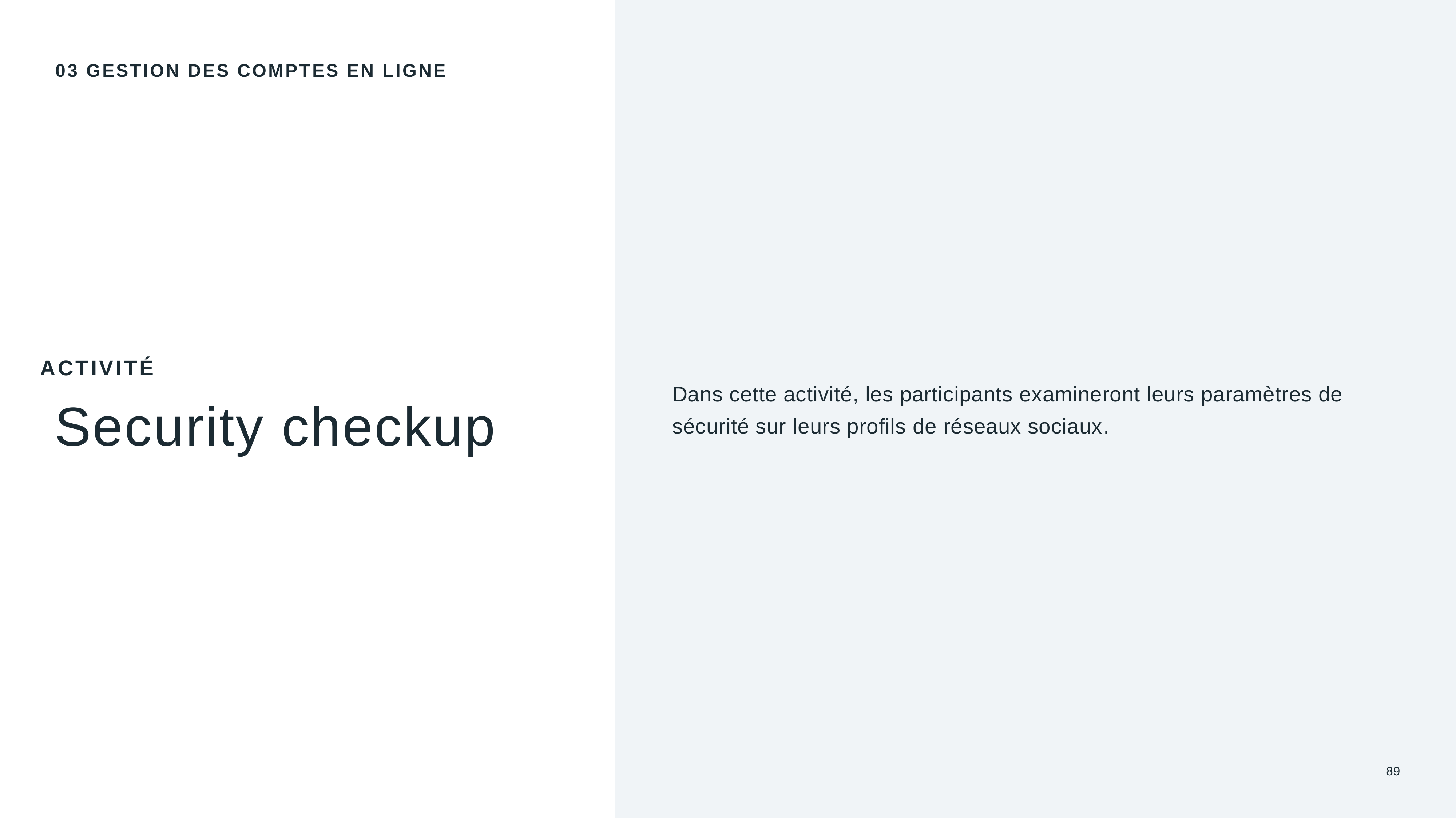

03 gestion des comptes en ligne
ACTIVITÉ
Dans cette activité, les participants examineront leurs paramètres de sécurité sur leurs profils de réseaux sociaux.
Security checkup
89